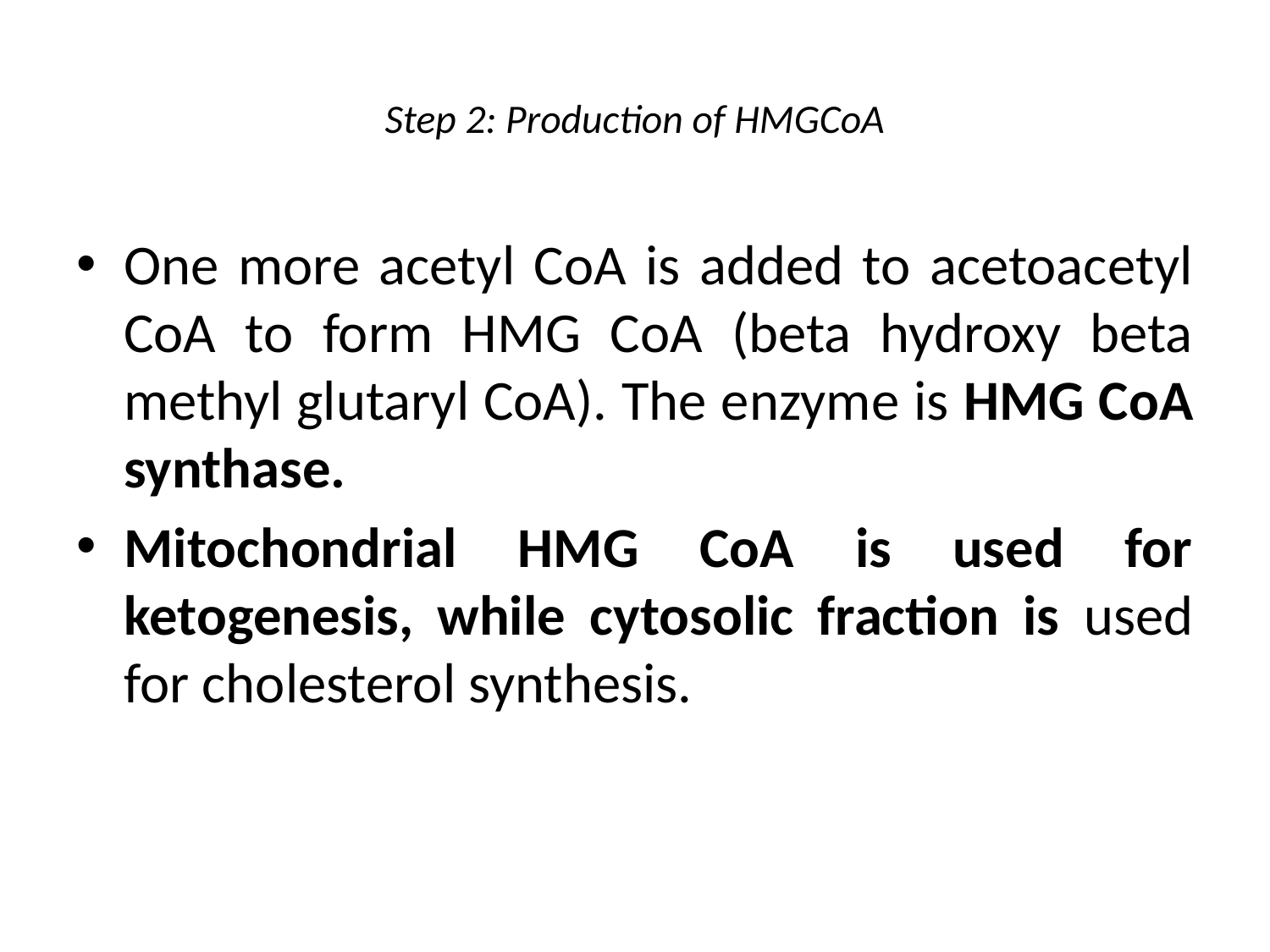

# Step 2: Production of HMGCoA
One more acetyl CoA is added to acetoacetyl CoA to form HMG CoA (beta hydroxy beta methyl glutaryl CoA). The enzyme is HMG CoA synthase.
Mitochondrial HMG CoA is used for ketogenesis, while cytosolic fraction is used for cholesterol synthesis.